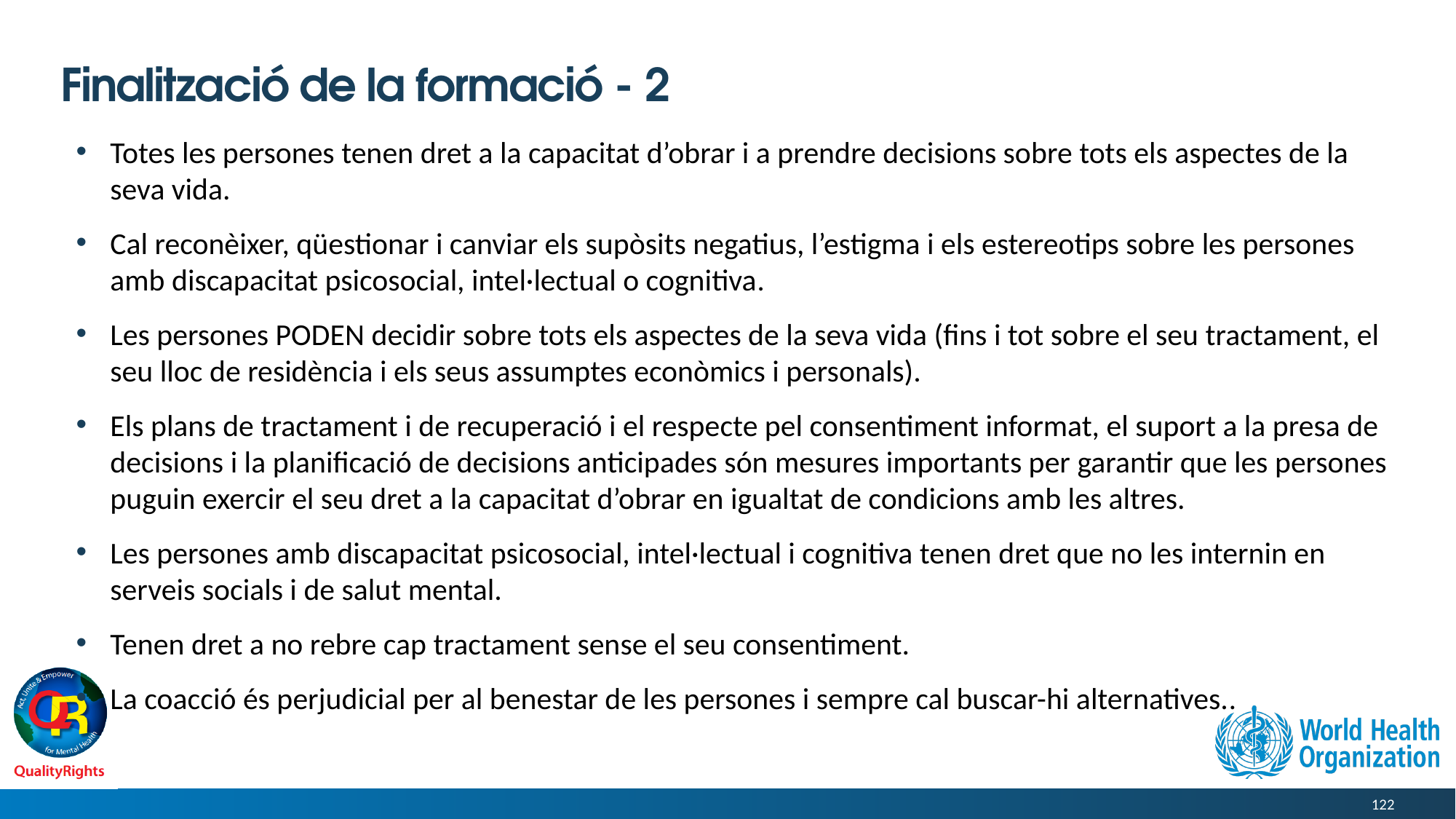

# Finalització de la formació - 2
Totes les persones tenen dret a la capacitat d’obrar i a prendre decisions sobre tots els aspectes de la seva vida.
Cal reconèixer, qüestionar i canviar els supòsits negatius, l’estigma i els estereotips sobre les persones amb discapacitat psicosocial, intel·lectual o cognitiva.
Les persones PODEN decidir sobre tots els aspectes de la seva vida (fins i tot sobre el seu tractament, el seu lloc de residència i els seus assumptes econòmics i personals).
Els plans de tractament i de recuperació i el respecte pel consentiment informat, el suport a la presa de decisions i la planificació de decisions anticipades són mesures importants per garantir que les persones puguin exercir el seu dret a la capacitat d’obrar en igualtat de condicions amb les altres.
Les persones amb discapacitat psicosocial, intel·lectual i cognitiva tenen dret que no les internin en serveis socials i de salut mental.
Tenen dret a no rebre cap tractament sense el seu consentiment.
La coacció és perjudicial per al benestar de les persones i sempre cal buscar-hi alternatives..

122